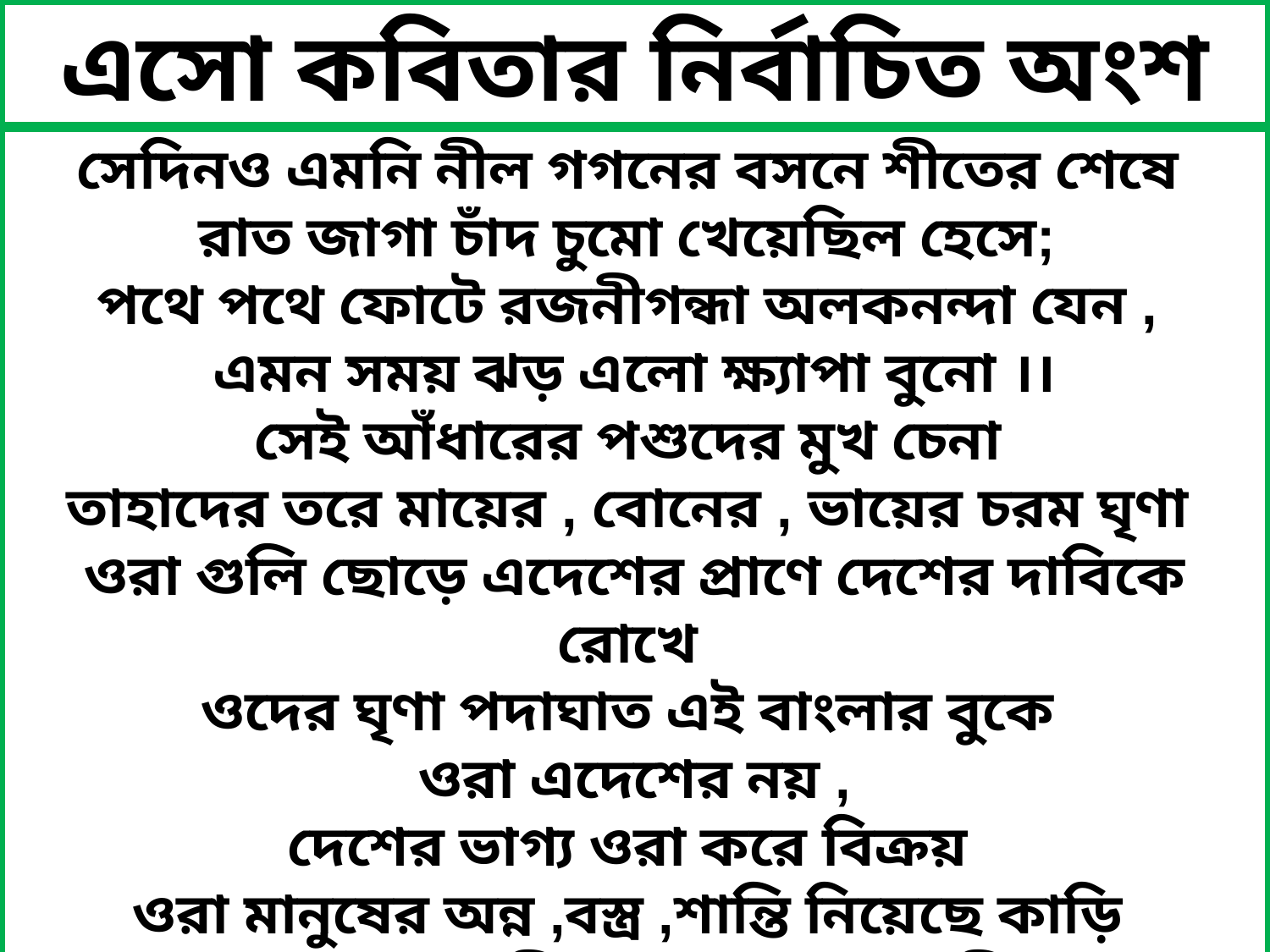

এসো কবিতার নির্বাচিত অংশ জেনে নিই
সেদিনও এমনি নীল গগনের বসনে শীতের শেষে
রাত জাগা চাঁদ চুমো খেয়েছিল হেসে;
পথে পথে ফোটে রজনীগন্ধা অলকনন্দা যেন ,
এমন সময় ঝড় এলো ক্ষ্যাপা বুনো ।।
সেই আঁধারের পশুদের মুখ চেনা
তাহাদের তরে মায়ের , বোনের , ভায়ের চরম ঘৃণা
ওরা গুলি ছোড়ে এদেশের প্রাণে দেশের দাবিকে রোখে
ওদের ঘৃণা পদাঘাত এই বাংলার বুকে
ওরা এদেশের নয় ,
দেশের ভাগ্য ওরা করে বিক্রয়
ওরা মানুষের অন্ন ,বস্ত্র ,শান্তি নিয়েছে কাড়ি
একুশে ফেব্রুয়ারী , একুশে ফেব্রুয়ারী ।।